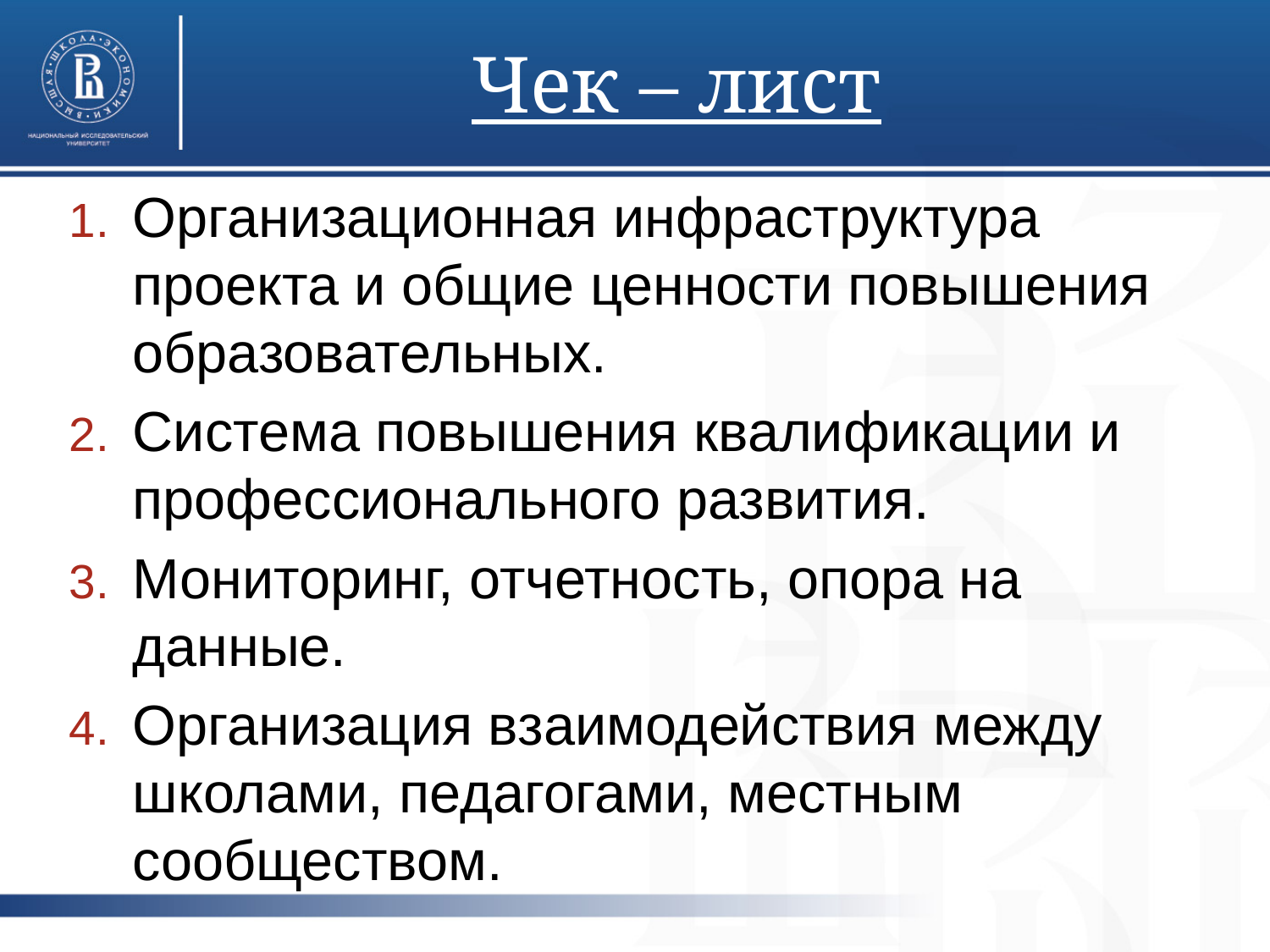

# Чек – лист
Организационная инфраструктура проекта и общие ценности повышения образовательных.
Система повышения квалификации и профессионального развития.
Мониторинг, отчетность, опора на данные.
Организация взаимодействия между школами, педагогами, местным сообществом.